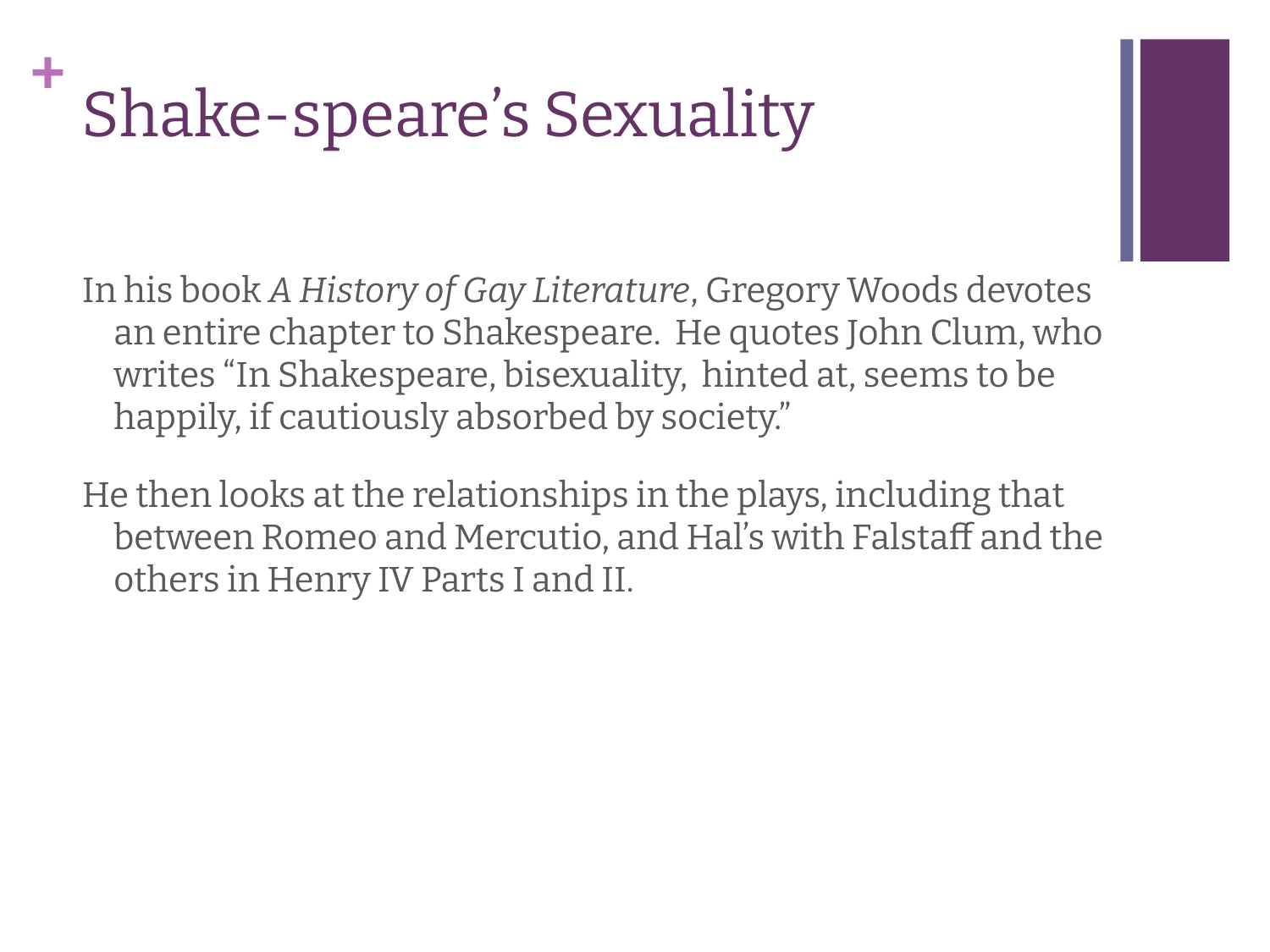

# Shake-speare’s Sexuality
In his book A History of Gay Literature, Gregory Woods devotes an entire chapter to Shakespeare.  He quotes John Clum, who writes “In Shakespeare, bisexuality,  hinted at, seems to be happily, if cautiously absorbed by society.”
He then looks at the relationships in the plays, including that between Romeo and Mercutio, and Hal’s with Falstaff and the others in Henry IV Parts I and II.